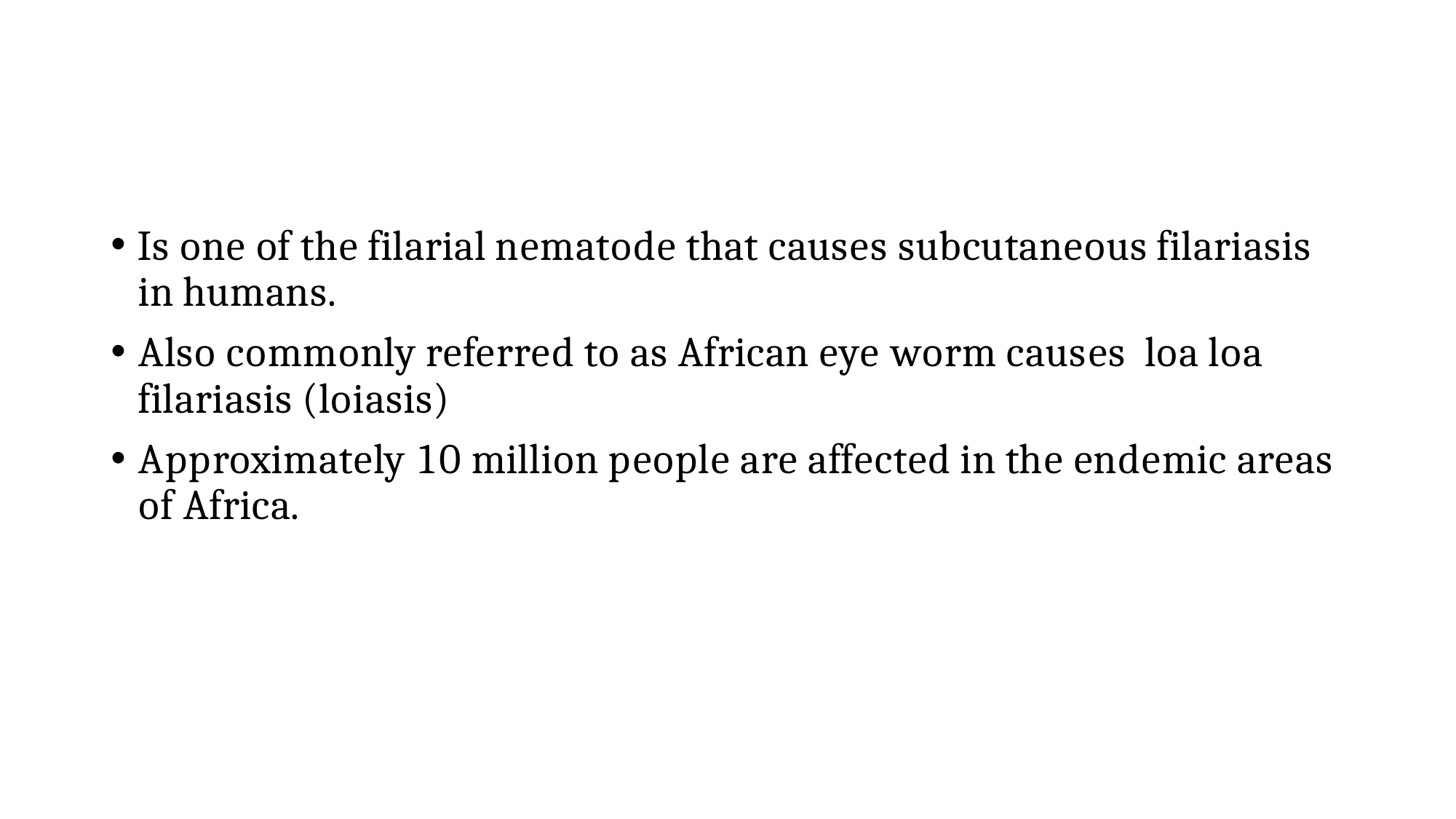

Is one of the filarial nematode that causes subcutaneous filariasis in humans.
Also commonly referred to as African eye worm causes  loa loa filariasis (loiasis)
Approximately 10 million people are affected in the endemic areas of Africa.